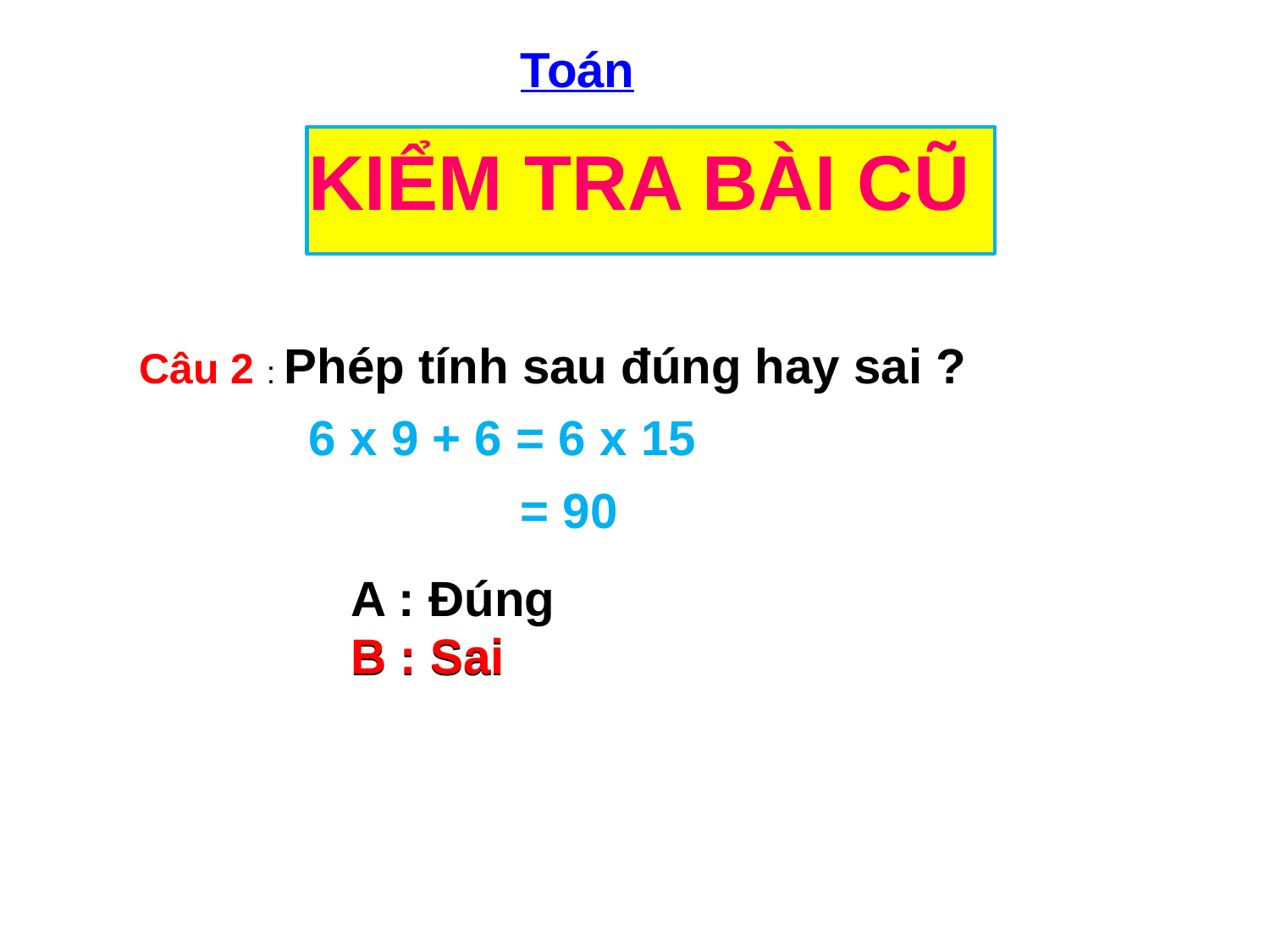

Toán
KIỂM TRA BÀI CŨ

Câu 2 : Phép tính sau đúng hay sai ?
6 x 9 + 6 = 6 x 15
= 90
A : Đúng
B : Sai
B : Sai